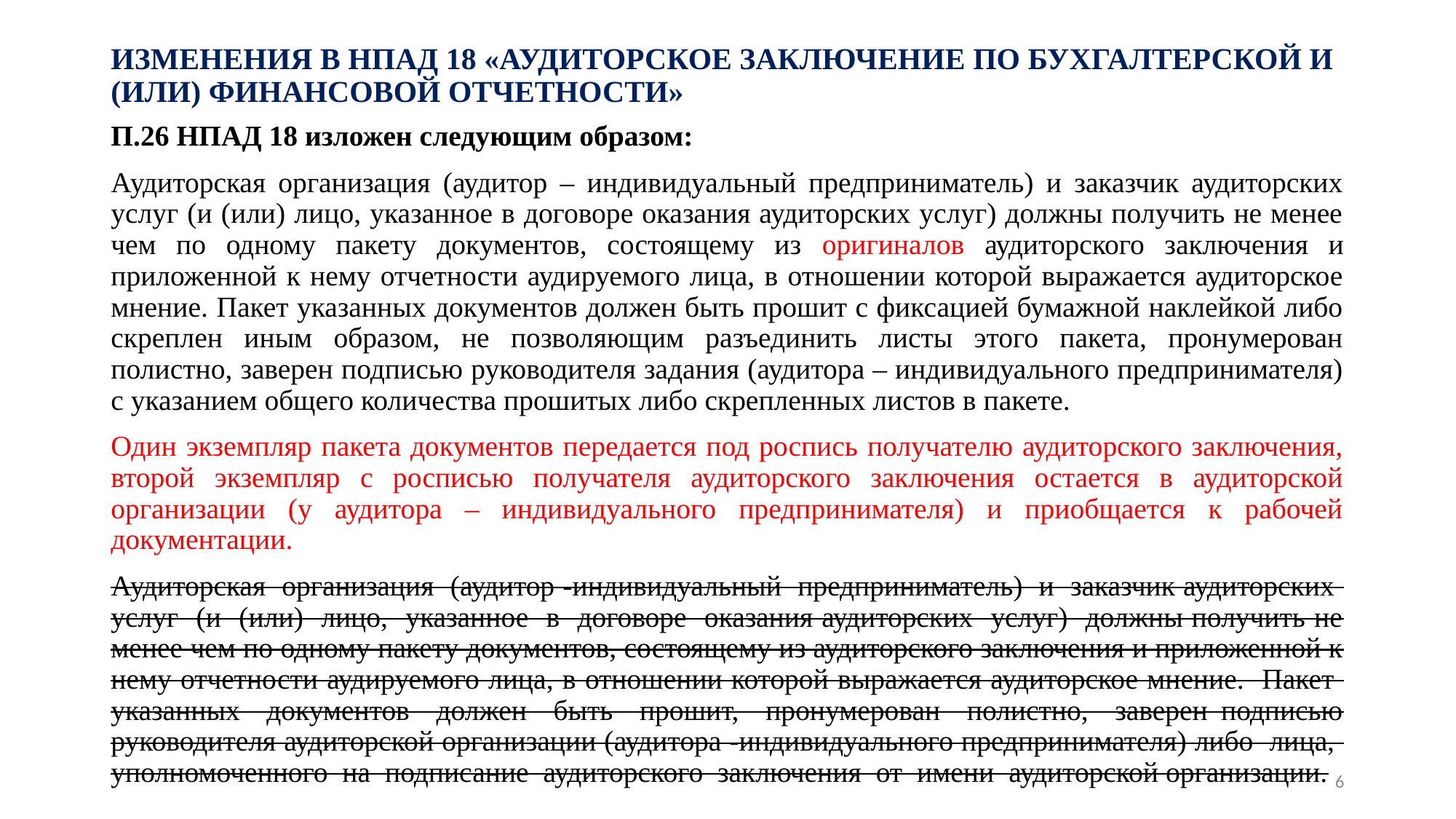

# ИЗМЕНЕНИЯ В НПАД 18 «АУДИТОРСКОЕ ЗАКЛЮЧЕНИЕ ПО БУХГАЛТЕРСКОЙ И (ИЛИ) ФИНАНСОВОЙ ОТЧЕТНОСТИ»
П.26 НПАД 18 изложен следующим образом:
Аудиторская организация (аудитор – индивидуальный предприниматель) и заказчик аудиторских услуг (и (или) лицо, указанное в договоре оказания аудиторских услуг) должны получить не менее чем по одному пакету документов, состоящему из оригиналов аудиторского заключения и приложенной к нему отчетности аудируемого лица, в отношении которой выражается аудиторское мнение. Пакет указанных документов должен быть прошит с фиксацией бумажной наклейкой либо скреплен иным образом, не позволяющим разъединить листы этого пакета, пронумерован полистно, заверен подписью руководителя задания (аудитора – индивидуального предпринимателя) с указанием общего количества прошитых либо скрепленных листов в пакете.
Один экземпляр пакета документов передается под роспись получателю аудиторского заключения, второй экземпляр с росписью получателя аудиторского заключения остается в аудиторской организации (у аудитора – индивидуального предпринимателя) и приобщается к рабочей документации.
Аудиторская  организация  (аудитор -индивидуальный  предприниматель)  и  заказчик аудиторских  услуг  (и  (или)  лицо,  указанное  в  договоре  оказания аудиторских  услуг)  должны получить не менее чем по одному пакету документов, состоящему из аудиторского заключения и приложенной к нему отчетности аудируемого лица, в отношении которой выражается аудиторское мнение.  Пакет  указанных  документов  должен  быть  прошит,  пронумерован  полистно,  заверен подписью руководителя аудиторской организации (аудитора -индивидуального предпринимателя) либо  лица,  уполномоченного  на  подписание  аудиторского  заключения  от  имени  аудиторской организации.
6